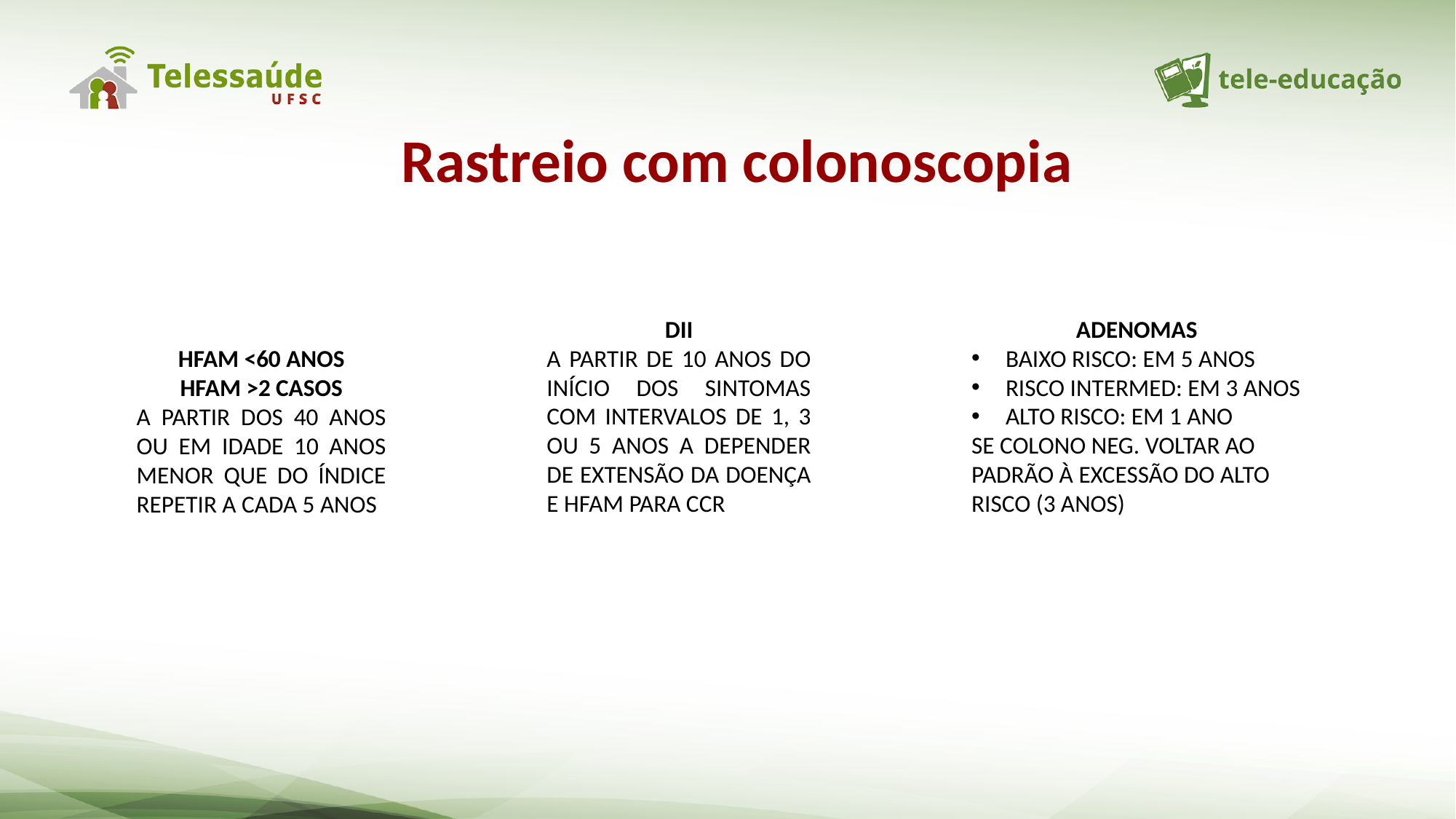

Rastreio com colonoscopia
DII
A PARTIR DE 10 ANOS DO INÍCIO DOS SINTOMAS COM INTERVALOS DE 1, 3 OU 5 ANOS A DEPENDER DE EXTENSÃO DA DOENÇA E HFAM PARA CCR
ADENOMAS
BAIXO RISCO: EM 5 ANOS
RISCO INTERMED: EM 3 ANOS
ALTO RISCO: EM 1 ANO
SE COLONO NEG. VOLTAR AO PADRÃO À EXCESSÃO DO ALTO RISCO (3 ANOS)
HFAM <60 ANOS
HFAM >2 CASOS
A PARTIR DOS 40 ANOS OU EM IDADE 10 ANOS MENOR QUE DO ÍNDICE REPETIR A CADA 5 ANOS